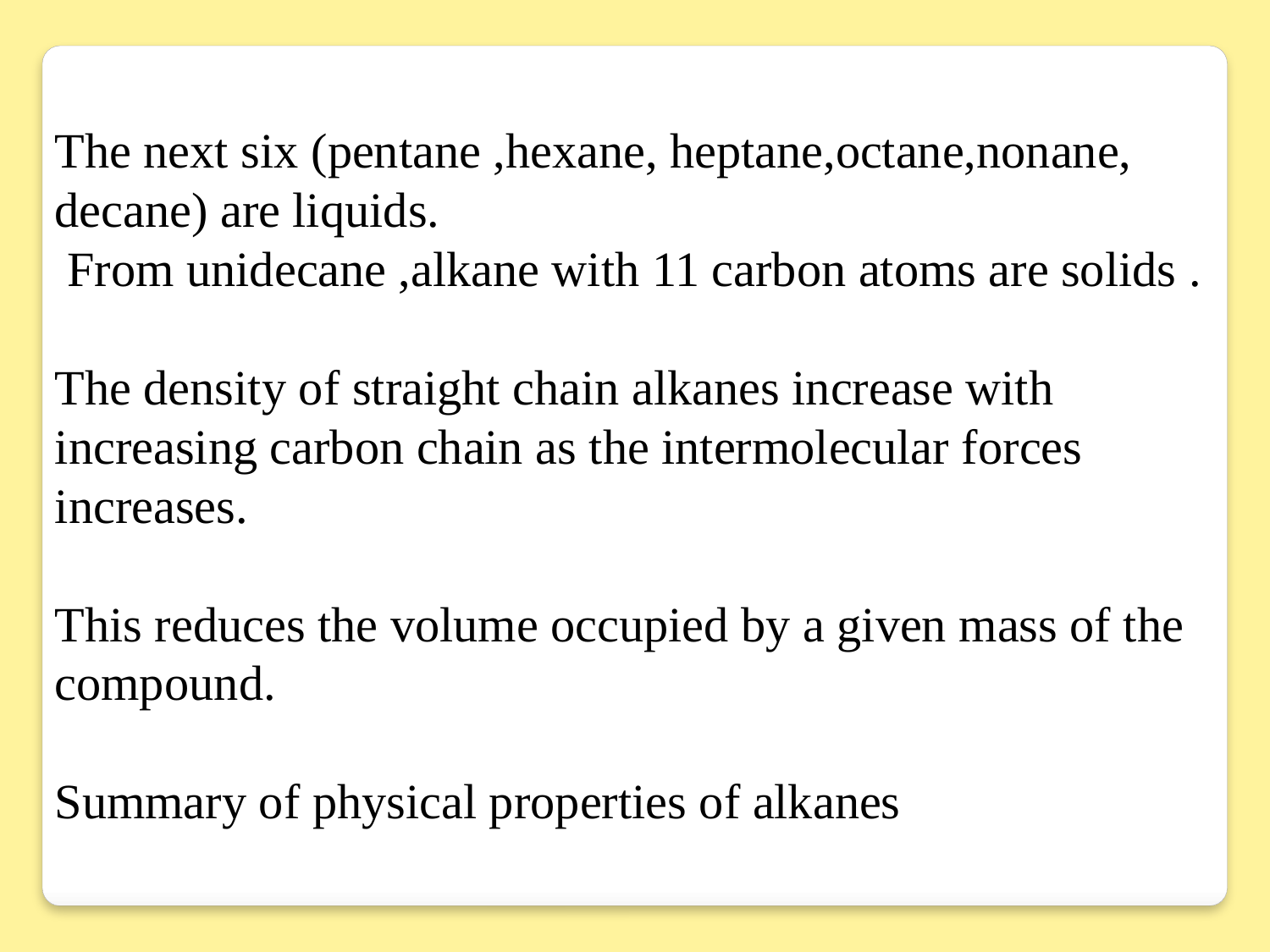

The next six (pentane ,hexane, heptane,octane,nonane, decane) are liquids.
 From unidecane ,alkane with 11 carbon atoms are solids .

The density of straight chain alkanes increase with increasing carbon chain as the intermolecular forces increases.

This reduces the volume occupied by a given mass of the compound.

Summary of physical properties of alkanes